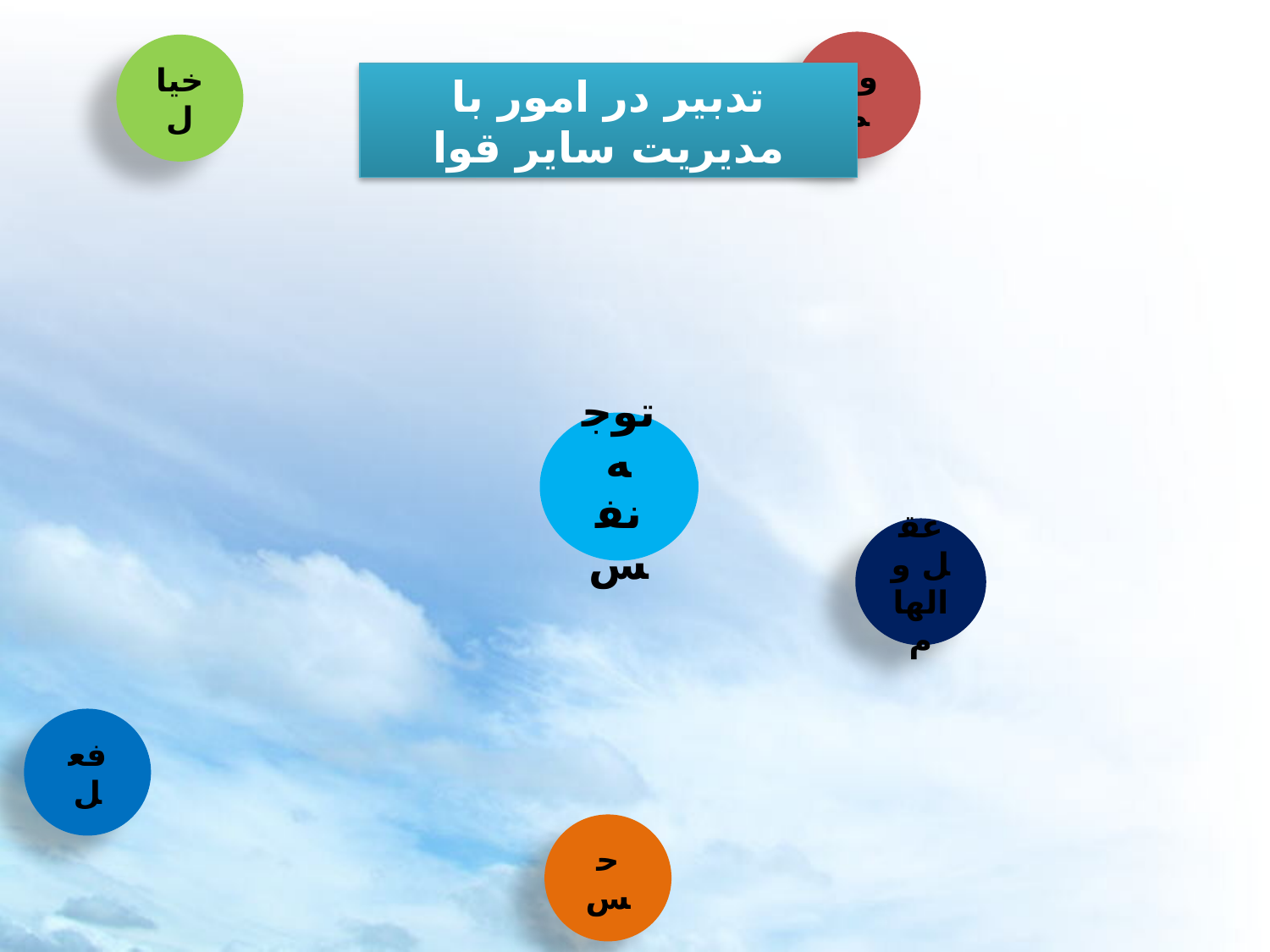

وهم
خیال
تدبیر در امور با مدیریت سایر قوا
توجه نفس
عقل و الهام
فعل
حس